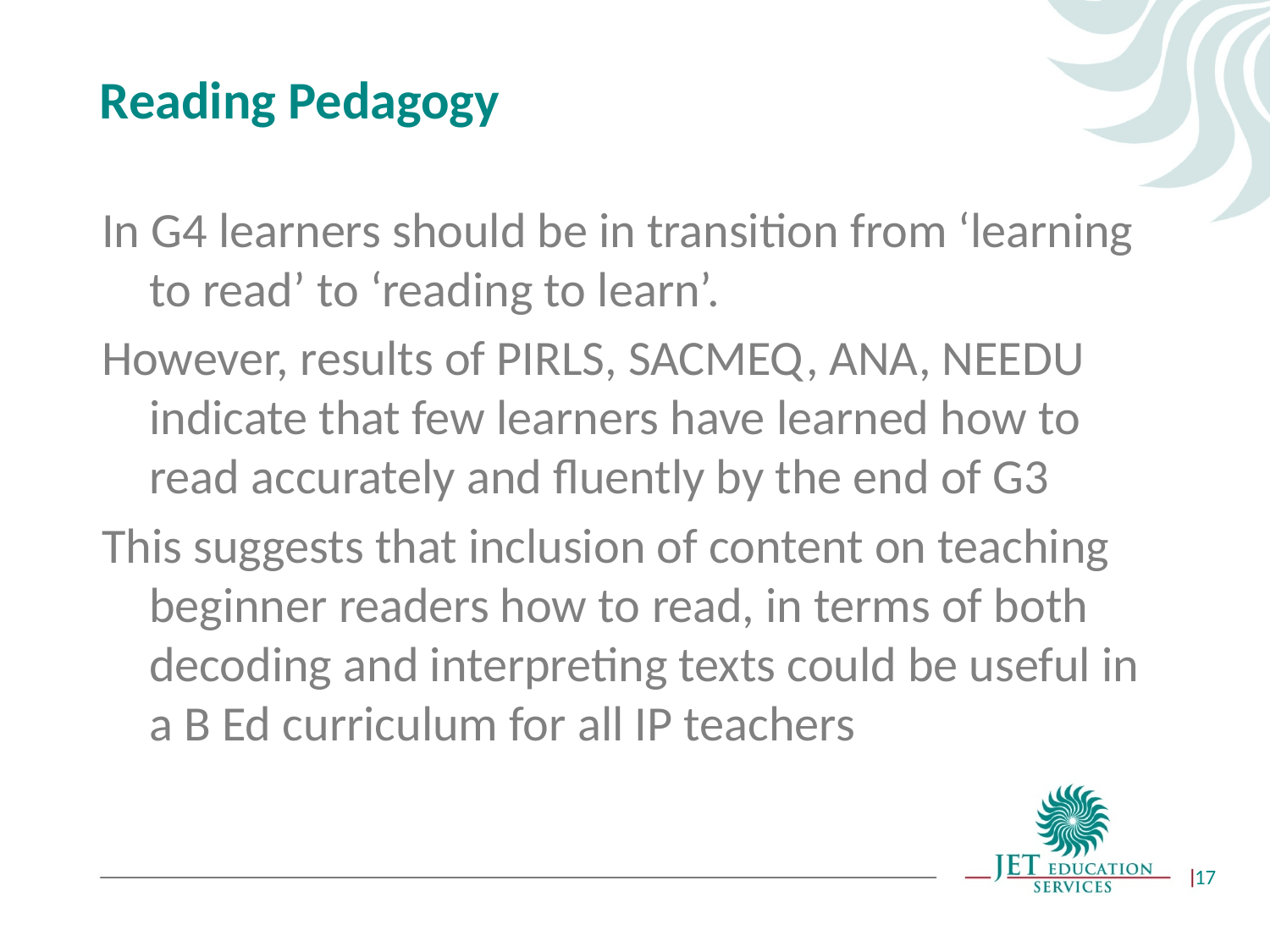

# Reading Pedagogy
In G4 learners should be in transition from ‘learning to read’ to ‘reading to learn’.
However, results of PIRLS, SACMEQ, ANA, NEEDU indicate that few learners have learned how to read accurately and fluently by the end of G3
This suggests that inclusion of content on teaching beginner readers how to read, in terms of both decoding and interpreting texts could be useful in a B Ed curriculum for all IP teachers
17